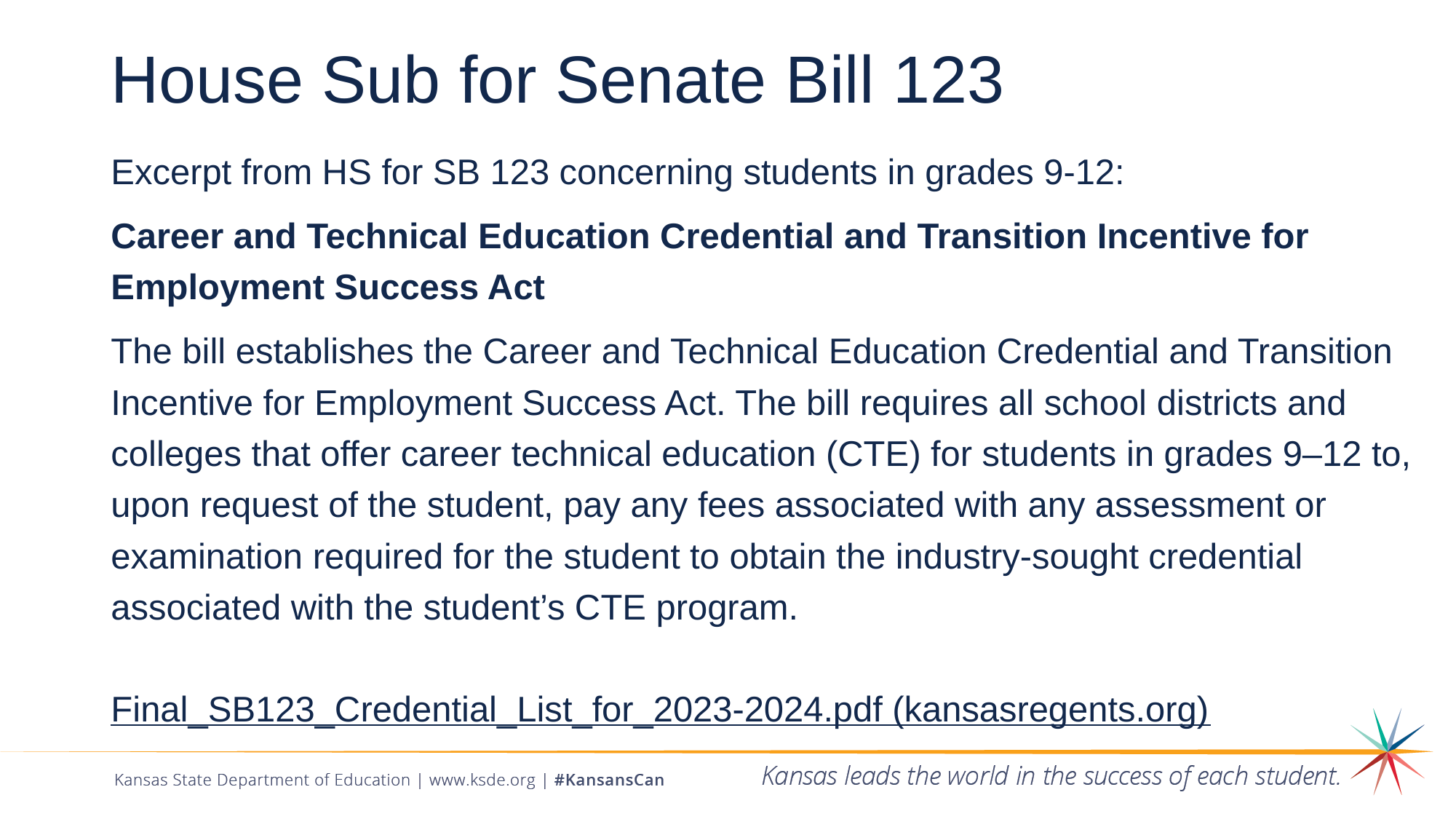

# House Sub for Senate Bill 123
Excerpt from HS for SB 123 concerning students in grades 9-12:
Career and Technical Education Credential and Transition Incentive for Employment Success Act
The bill establishes the Career and Technical Education Credential and Transition Incentive for Employment Success Act. The bill requires all school districts and colleges that offer career technical education (CTE) for students in grades 9–12 to, upon request of the student, pay any fees associated with any assessment or examination required for the student to obtain the industry-sought credential associated with the student’s CTE program.
Final_SB123_Credential_List_for_2023-2024.pdf (kansasregents.org)